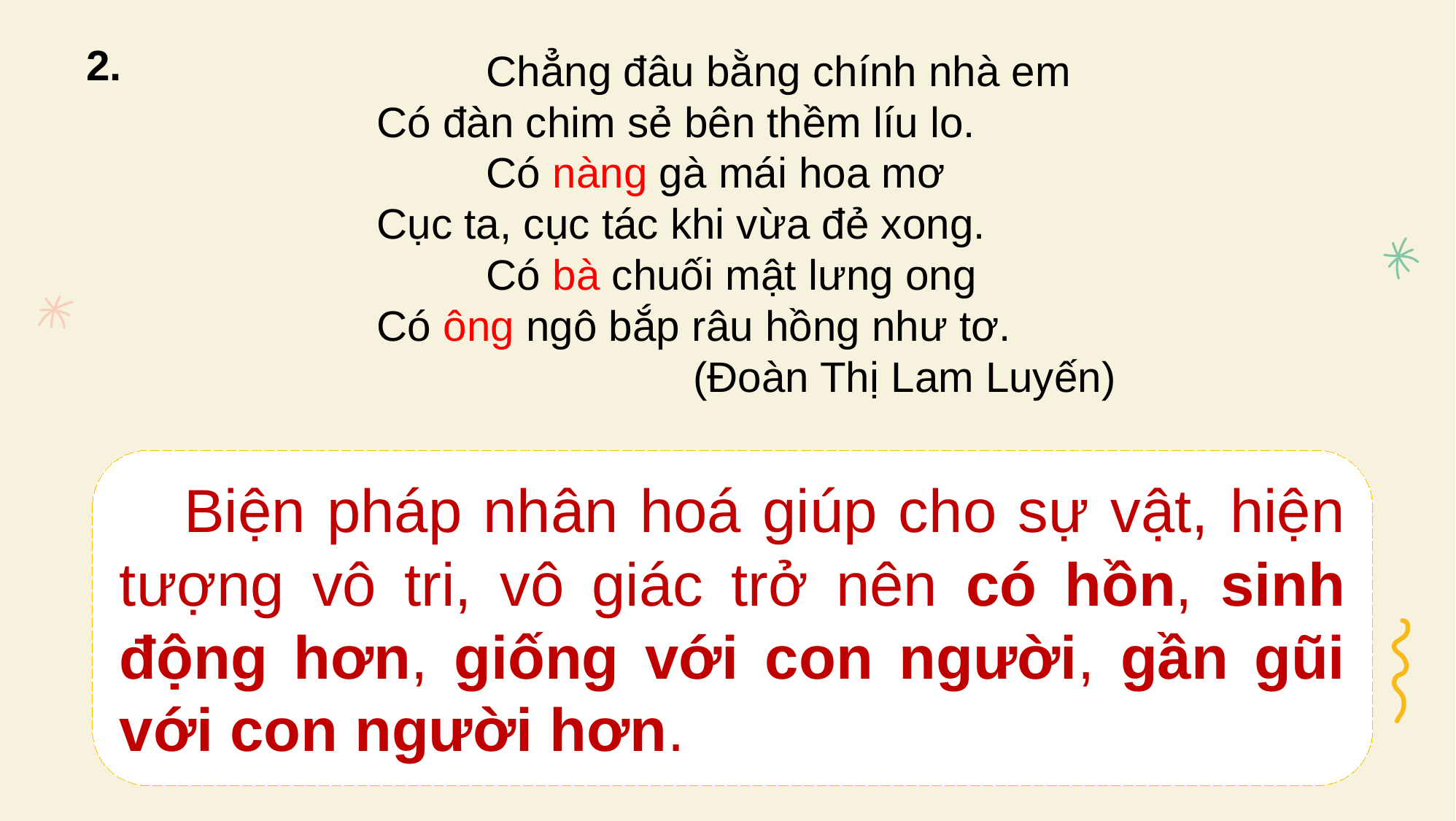

Chẳng đâu bằng chính nhà em
Có đàn chim sẻ bên thềm líu lo.
	Có nàng gà mái hoa mơ
Cục ta, cục tác khi vừa đẻ xong.
	Có bà chuối mật lưng ong
Có ông ngô bắp râu hồng như tơ.
(Đoàn Thị Lam Luyến)
2.
   Biện pháp nhân hoá giúp cho sự vật, hiện tượng vô tri, vô giác trở nên có hồn, sinh động hơn, giống với con người, gần gũi với con người hơn.